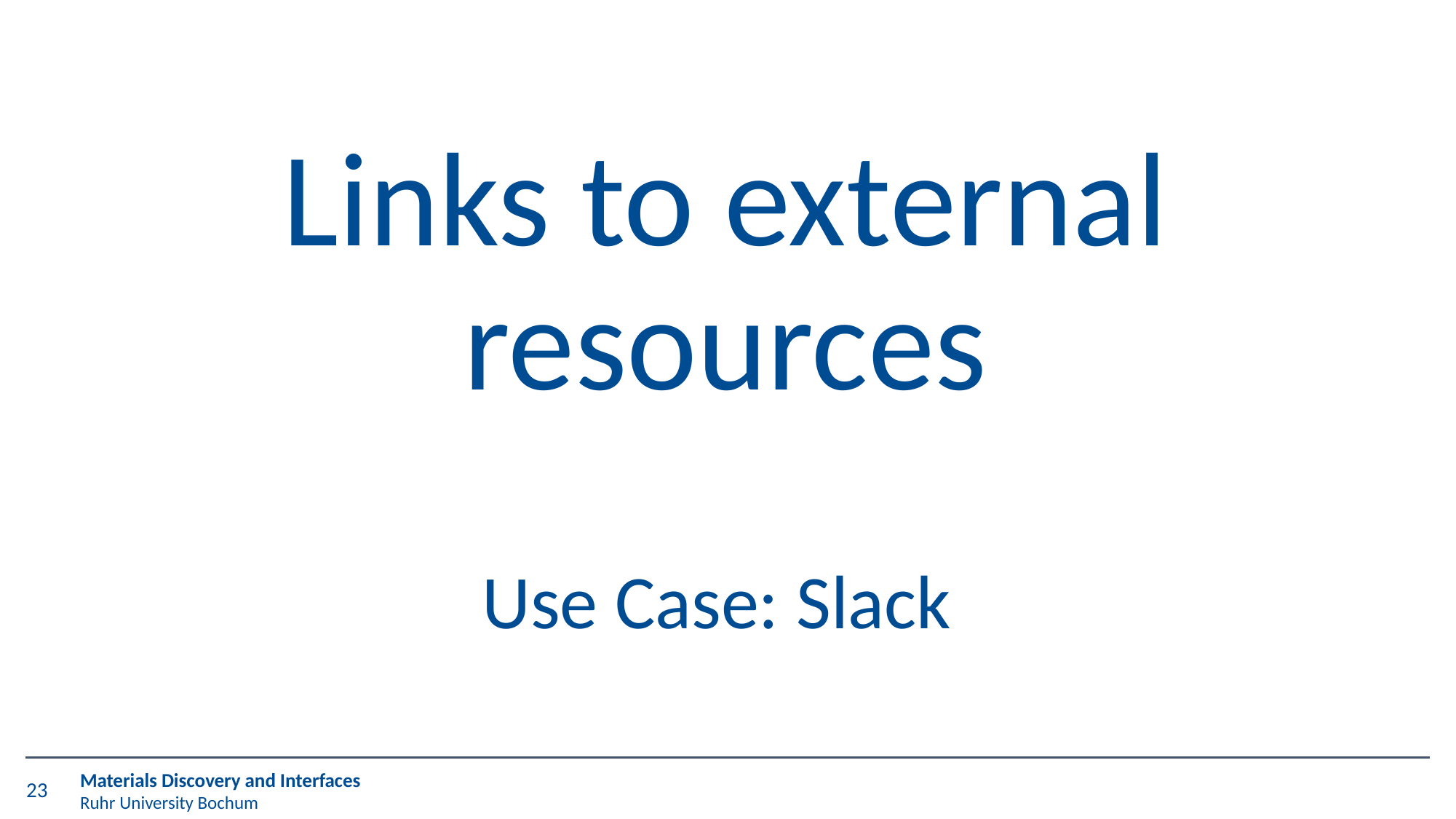

# Links to external resources Use Case: Slack